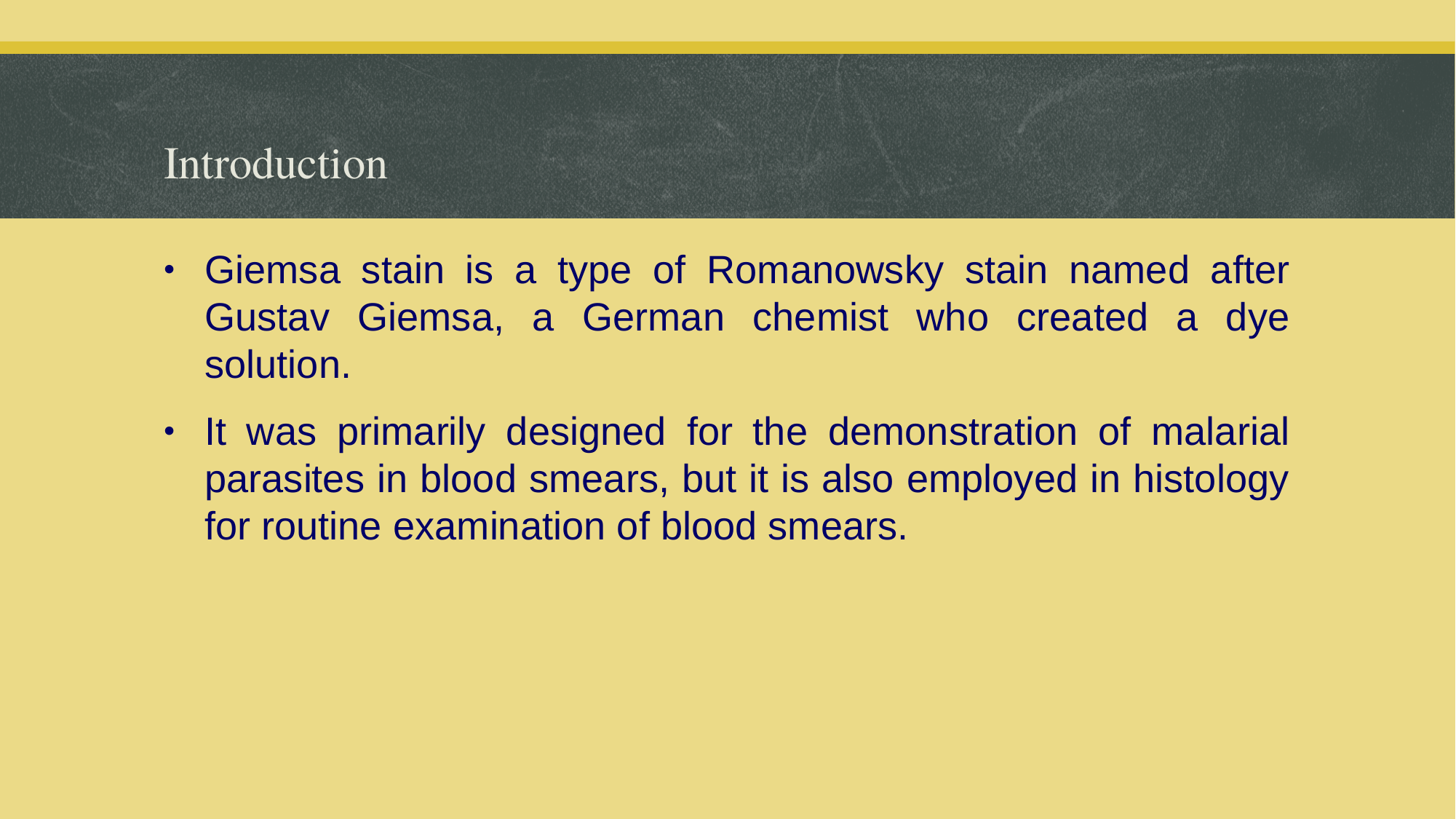

# Introduction
Giemsa stain is a type of Romanowsky stain named after Gustav Giemsa, a German chemist who created a dye solution.
It was primarily designed for the demonstration of malarial parasites in blood smears, but it is also employed in histology for routine examination of blood smears.